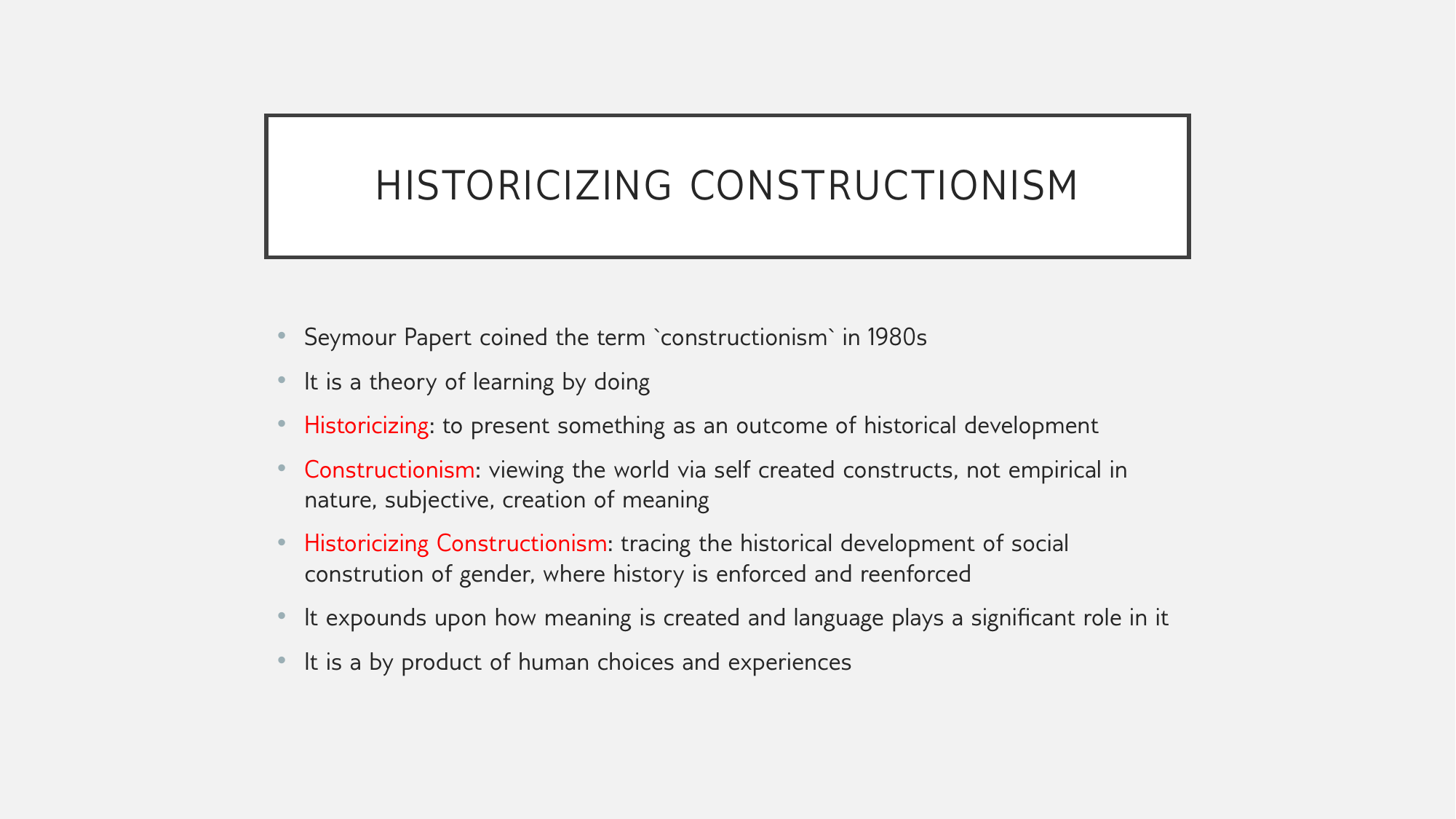

# Historicizing Constructionism
Seymour Papert coined the term `constructionism` in 1980s
It is a theory of learning by doing
Historicizing: to present something as an outcome of historical development
Constructionism: viewing the world via self created constructs, not empirical in nature, subjective, creation of meaning
Historicizing Constructionism: tracing the historical development of social constrution of gender, where history is enforced and reenforced
It expounds upon how meaning is created and language plays a significant role in it
It is a by product of human choices and experiences